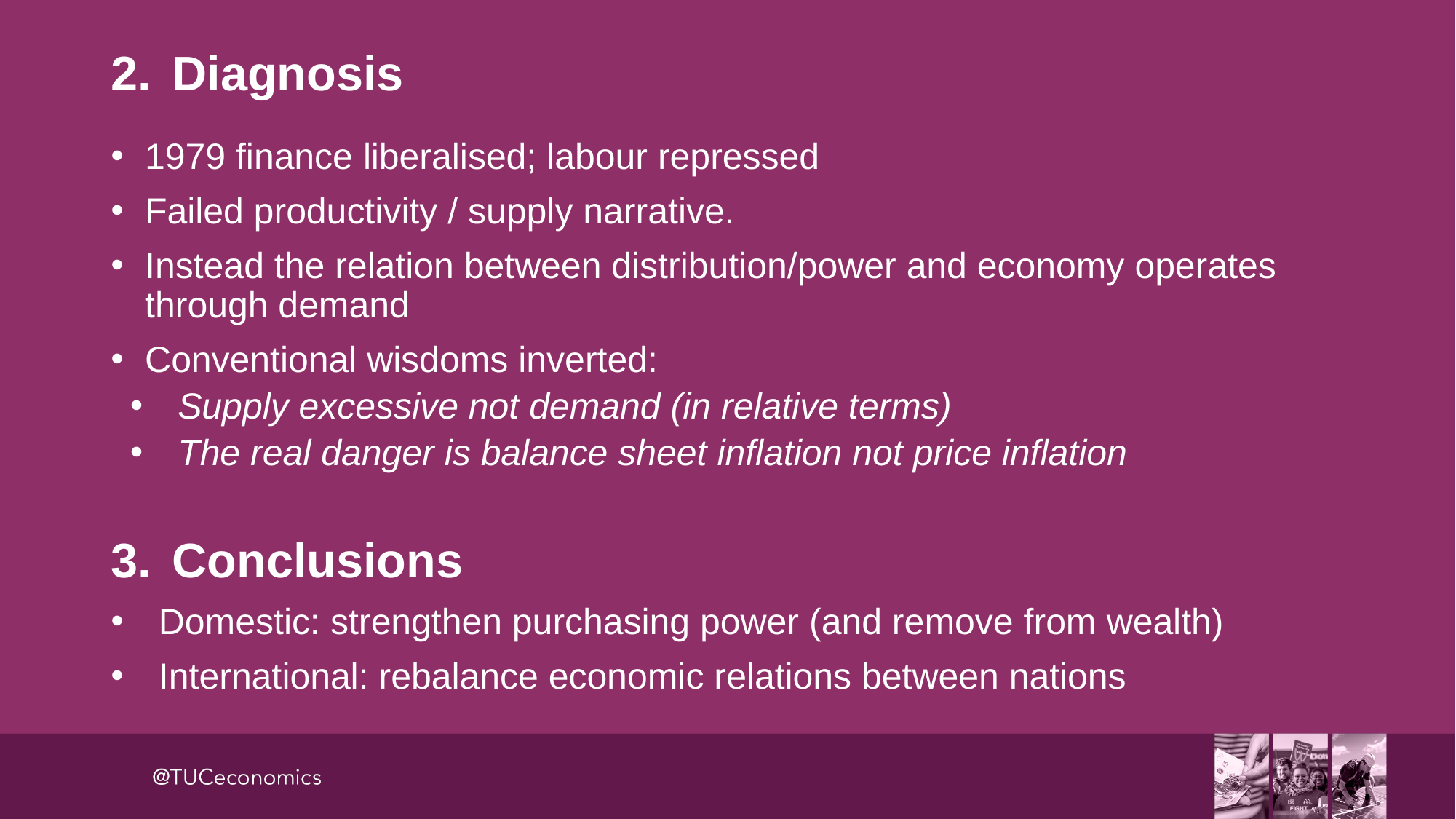

# Diagnosis
1979 finance liberalised; labour repressed
Failed productivity / supply narrative.
Instead the relation between distribution/power and economy operates through demand
Conventional wisdoms inverted:
Supply excessive not demand (in relative terms)
The real danger is balance sheet inflation not price inflation

Conclusions
Domestic: strengthen purchasing power (and remove from wealth)
International: rebalance economic relations between nations